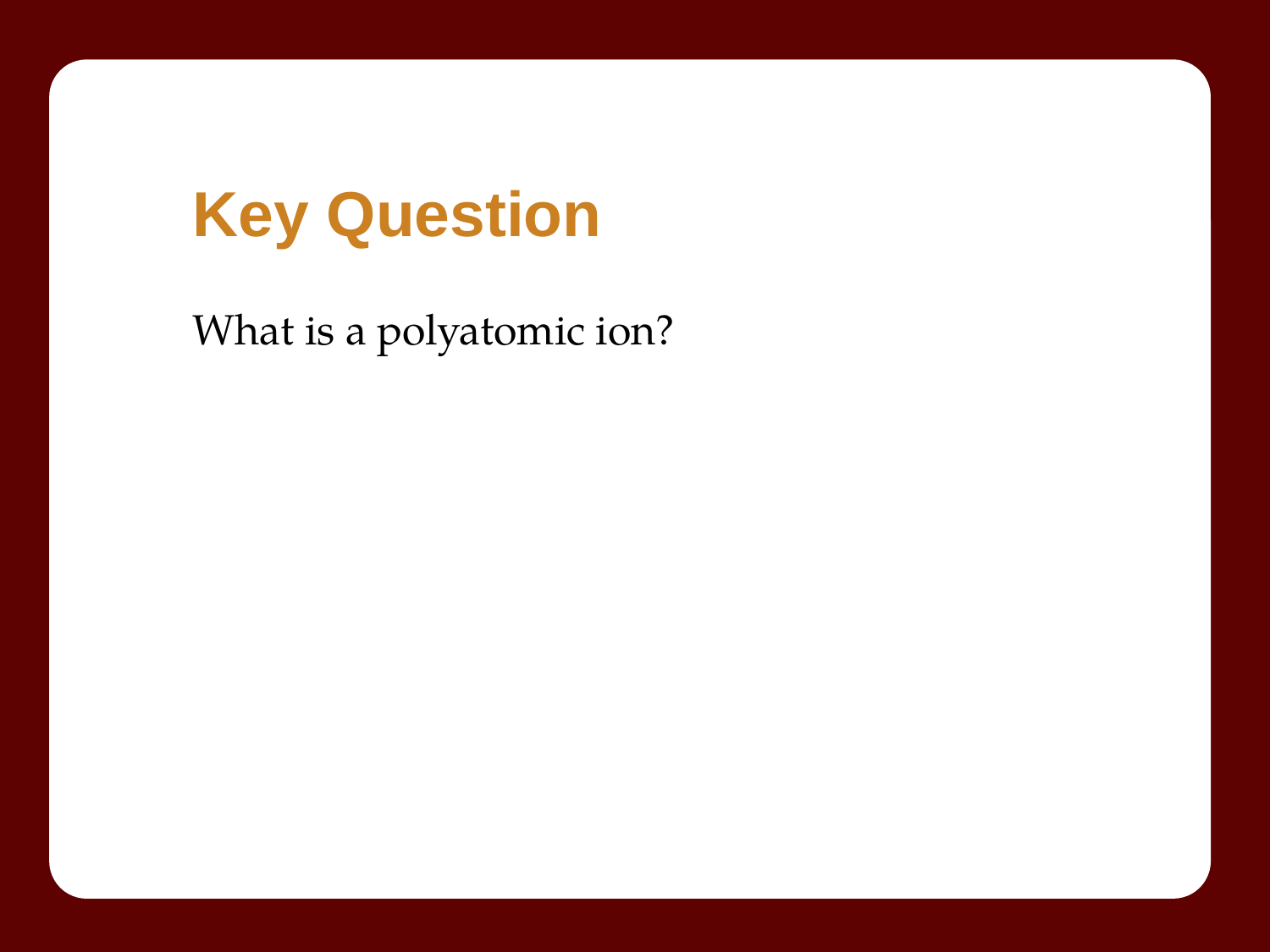

# Key Question
What is a polyatomic ion?